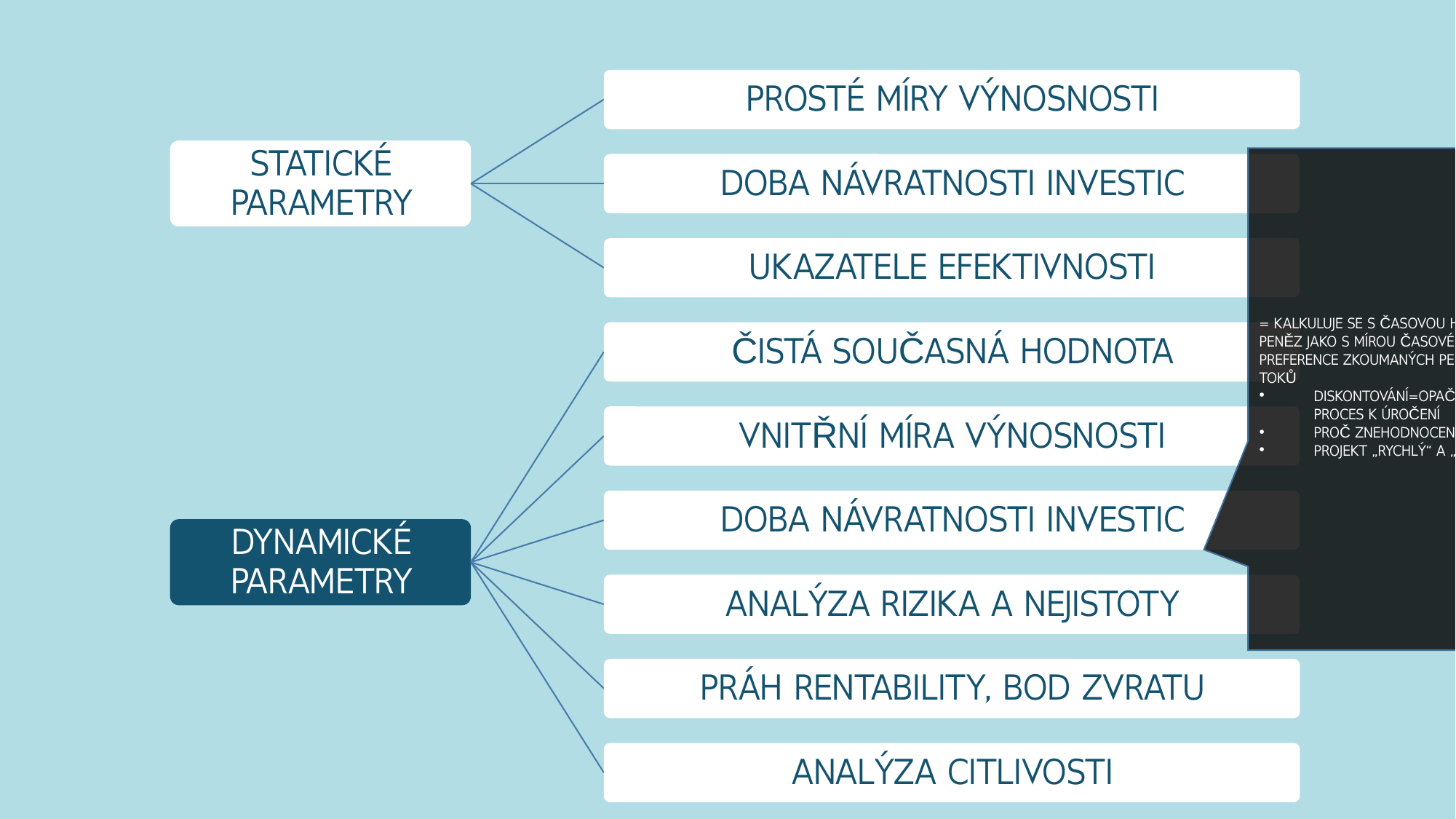

STATICKÉ PARAMETRY

PROSTÉ MÍRY VÝNOSNOSTI

DOBA NÁVRATNOSTI INVESTIC

UKAZATELE EFEKTIVNOSTI
DYNAMICKÉ PARAMETRY

ČISTÁ SOUČASNÁ HODNOTA

VNITŘNÍ MÍRA VÝNOSNOSTI

DOBA NÁVRATNOSTI INVESTIC

ANALÝZA RIZIKA A NEJISTOTY

PRÁH RENTABILITY, BOD ZVRATU

ANALÝZA CITLIVOSTI
= KALKULUJE SE S ČASOVOU HODNOTOU PENĚZ JAKO S MÍROU ČASOVÉ PREFERENCE ZKOUMANÝCH PENĚŽNÍCH TOKŮ
DISKONTOVÁNÍ=OPAČNÝ PROCES K ÚROČENÍ
PROČ ZNEHODNOCENÍ?
PROJEKT „RYCHLÝ“ A „LENIVÝ“